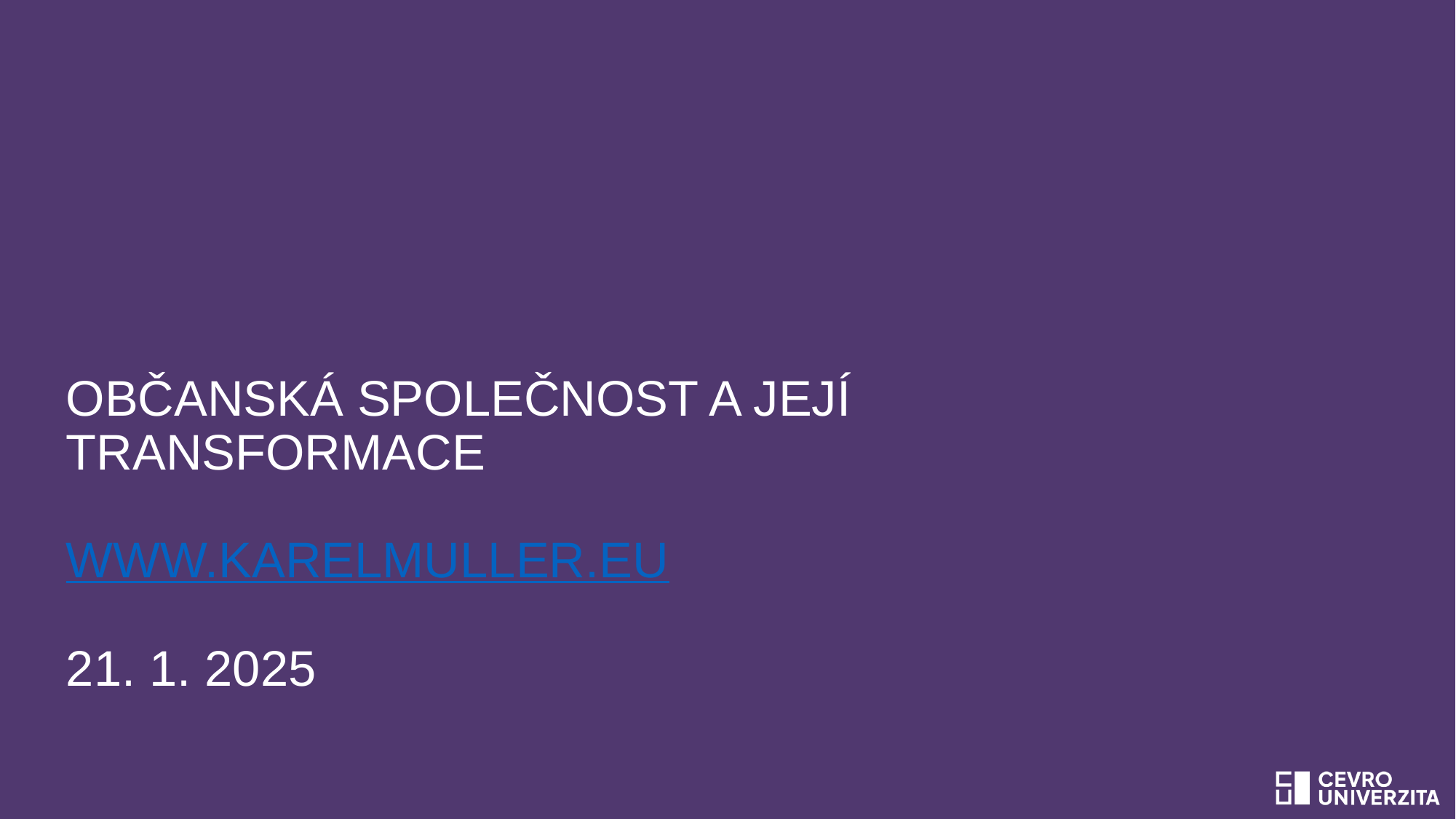

# Občanská společnost a její transformace www.karelmuller.eu 21. 1. 2025